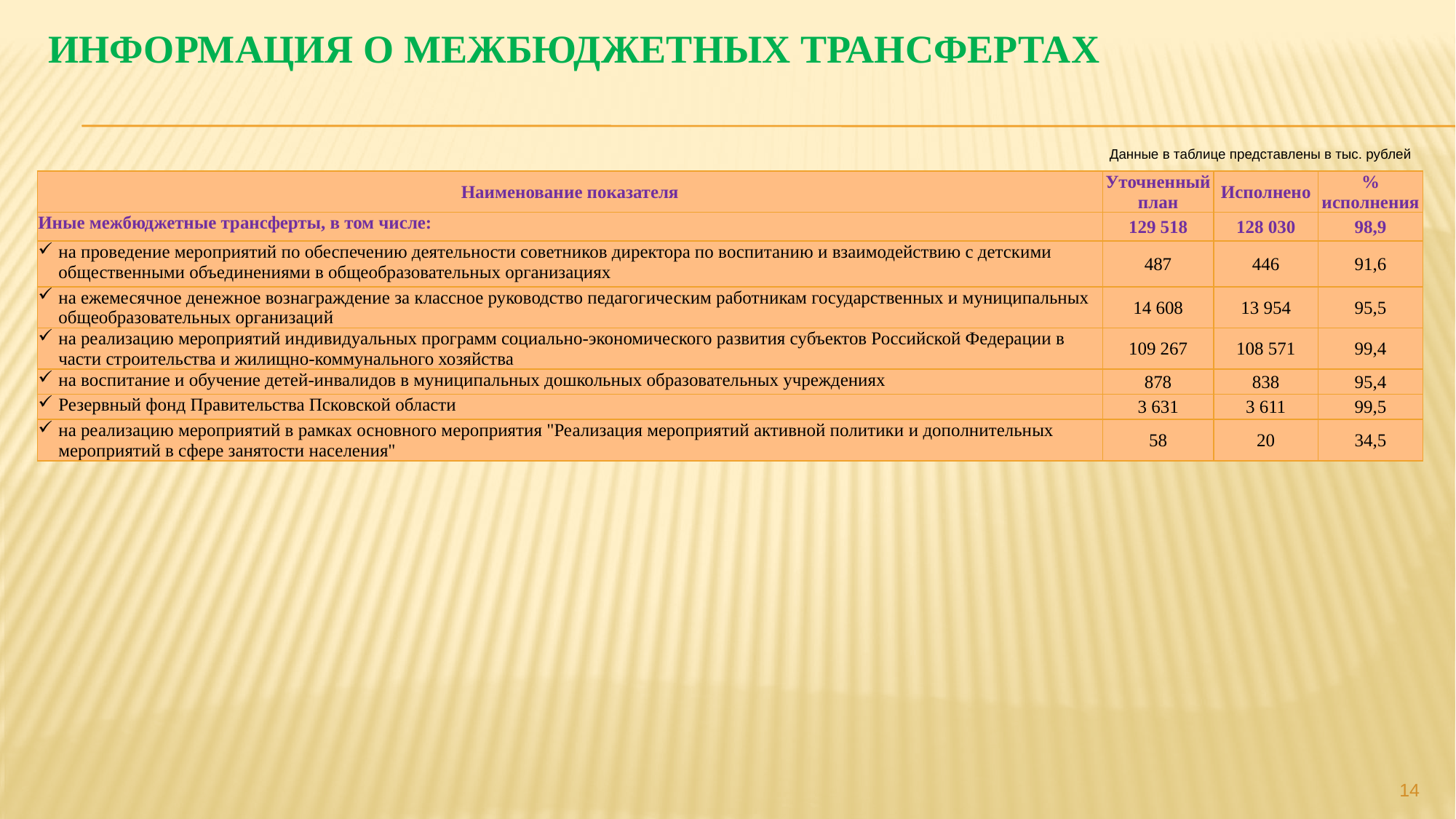

ИНФОРМАЦИЯ О МЕЖБЮДЖЕТНЫХ ТРАНСФЕРТАХ
Данные в таблице представлены в тыс. рублей
| Наименование показателя | Уточненный план | Исполнено | % исполнения |
| --- | --- | --- | --- |
| Иные межбюджетные трансферты, в том числе: | 129 518 | 128 030 | 98,9 |
| на проведение мероприятий по обеспечению деятельности советников директора по воспитанию и взаимодействию с детскими общественными объединениями в общеобразовательных организациях | 487 | 446 | 91,6 |
| на ежемесячное денежное вознаграждение за классное руководство педагогическим работникам государственных и муниципальных общеобразовательных организаций | 14 608 | 13 954 | 95,5 |
| на реализацию мероприятий индивидуальных программ социально-экономического развития субъектов Российской Федерации в части строительства и жилищно-коммунального хозяйства | 109 267 | 108 571 | 99,4 |
| на воспитание и обучение детей-инвалидов в муниципальных дошкольных образовательных учреждениях | 878 | 838 | 95,4 |
| Резервный фонд Правительства Псковской области | 3 631 | 3 611 | 99,5 |
| на реализацию мероприятий в рамках основного мероприятия "Реализация мероприятий активной политики и дополнительных мероприятий в сфере занятости населения" | 58 | 20 | 34,5 |
14